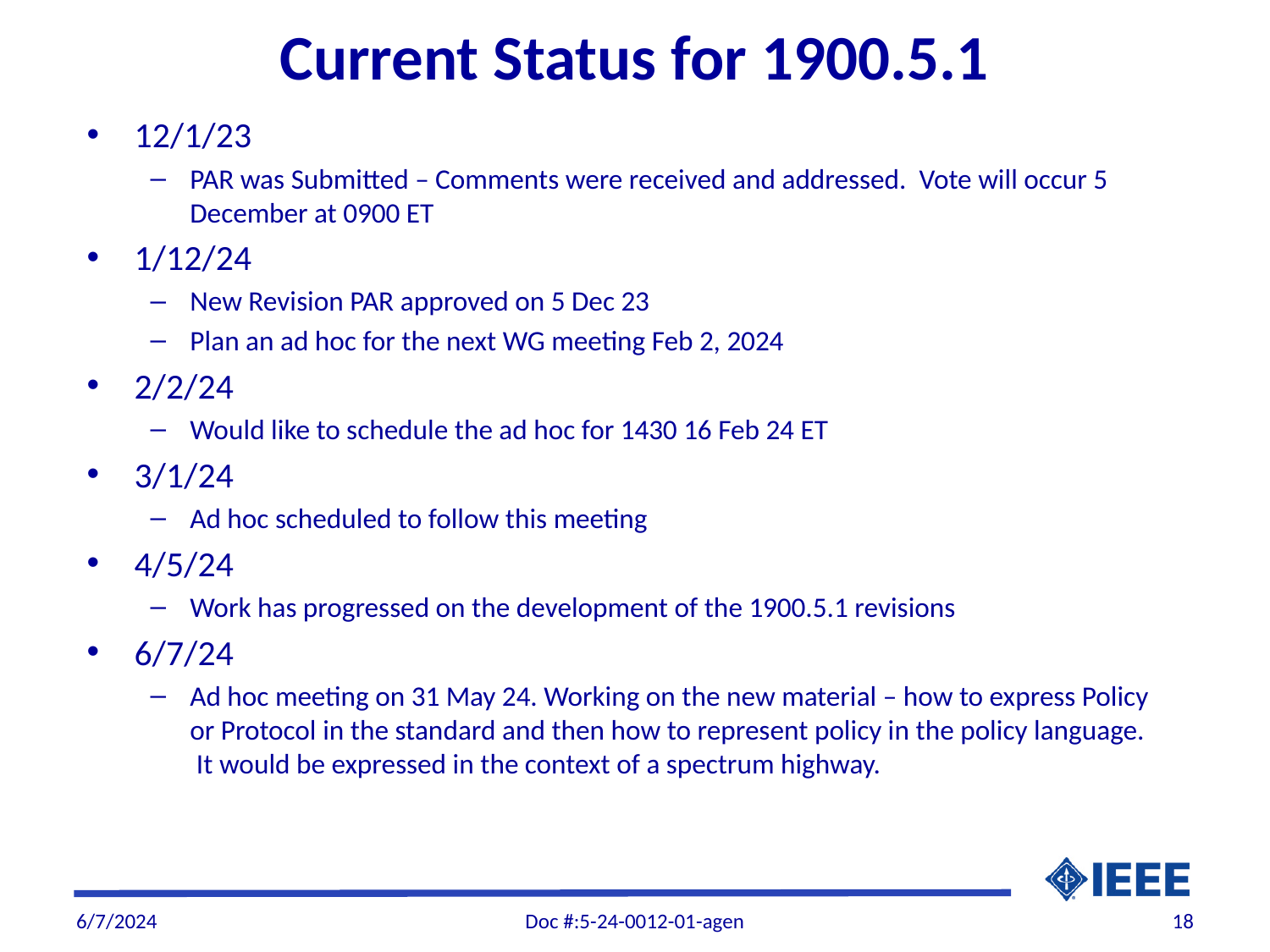

# Current Status for 1900.5.1
12/1/23
PAR was Submitted – Comments were received and addressed.  Vote will occur 5 December at 0900 ET
1/12/24
New Revision PAR approved on 5 Dec 23
Plan an ad hoc for the next WG meeting Feb 2, 2024
2/2/24
Would like to schedule the ad hoc for 1430 16 Feb 24 ET
3/1/24
Ad hoc scheduled to follow this meeting
4/5/24
Work has progressed on the development of the 1900.5.1 revisions
6/7/24
Ad hoc meeting on 31 May 24. Working on the new material – how to express Policy or Protocol in the standard and then how to represent policy in the policy language.  It would be expressed in the context of a spectrum highway.

6/7/2024
Doc #:5-24-0012-01-agen
18